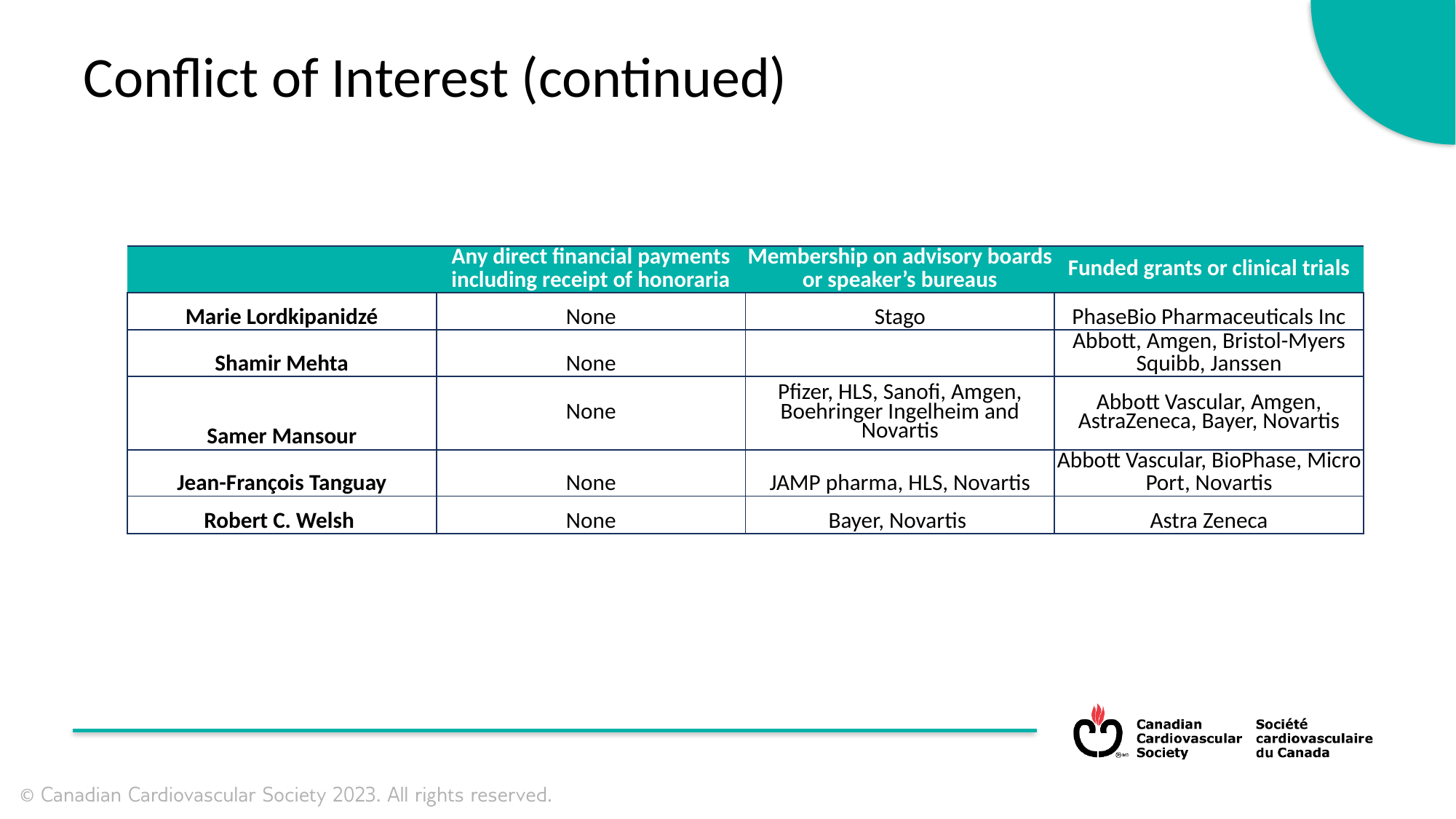

Conflict of Interest (continued)

|  | Any direct financial payments including receipt of honoraria | Membership on advisory boards or speaker’s bureaus | Funded grants or clinical trials |
| --- | --- | --- | --- |
| Marie Lordkipanidzé​ | None​ | Stago​ | PhaseBio Pharmaceuticals Inc |
| Shamir Mehta​ | None​ | ​ | Abbott, Amgen, Bristol-Myers Squibb, Janssen |
| Samer Mansour | None | Pfizer, HLS, Sanofi, Amgen, Boehringer Ingelheim and Novartis | Abbott Vascular, Amgen, AstraZeneca, Bayer, Novartis |
| Jean-François Tanguay​ | None​ | JAMP pharma, HLS, Novartis​ | Abbott Vascular, BioPhase, MicroPort, Novartis |
| Robert C. Welsh ​ | None​ | Bayer, Novartis ​ | Astra Zeneca |
© Canadian Cardiovascular Society 2023. All rights reserved.